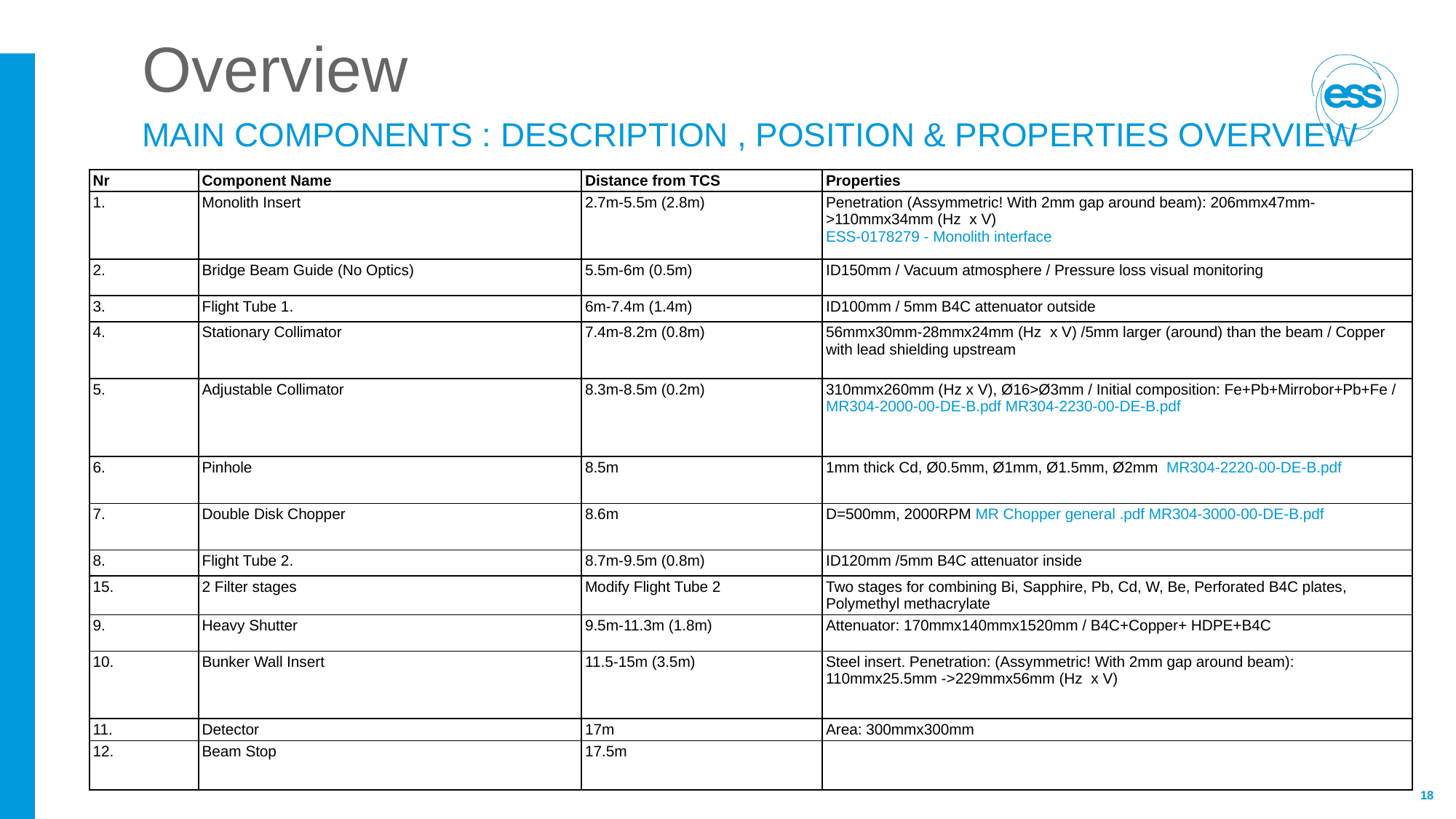

# Overview

MAIN COMPONENTS : DESCRIPTION , POSITION & PROPERTIES OVERVIEW

| Nr | Component Name | Distance from TCS | Properties |
| --- | --- | --- | --- |
| 1. | Monolith Insert | 2.7m-5.5m (2.8m) | Penetration (Assymmetric! With 2mm gap around beam): 206mmx47mm->110mmx34mm (Hz  x V) ESS-0178279 - Monolith interface |
| 2. | Bridge Beam Guide (No Optics) | 5.5m-6m (0.5m) | ID150mm / Vacuum atmosphere / Pressure loss visual monitoring |
| 3. | Flight Tube 1. | 6m-7.4m (1.4m) | ID100mm / 5mm B4C attenuator outside |
| 4. | Stationary Collimator | 7.4m-8.2m (0.8m) | 56mmx30mm-28mmx24mm (Hz  x V) /5mm larger (around) than the beam / Copper with lead shielding upstream |
| 5. | Adjustable Collimator | 8.3m-8.5m (0.2m) | 310mmx260mm (Hz x V), Ø16>Ø3mm / Initial composition: Fe+Pb+Mirrobor+Pb+Fe / MR304-2000-00-DE-B.pdf MR304-2230-00-DE-B.pdf |
| 6. | Pinhole | 8.5m | 1mm thick Cd, Ø0.5mm, Ø1mm, Ø1.5mm, Ø2mm  MR304-2220-00-DE-B.pdf |
| 7. | Double Disk Chopper | 8.6m | D=500mm, 2000RPM MR Chopper general .pdf MR304-3000-00-DE-B.pdf |
| 8. | Flight Tube 2. | 8.7m-9.5m (0.8m) | ID120mm /5mm B4C attenuator inside |
| 15. | 2 Filter stages | Modify Flight Tube 2 | Two stages for combining Bi, Sapphire, Pb, Cd, W, Be, Perforated B4C plates, Polymethyl methacrylate |
| 9. | Heavy Shutter | 9.5m-11.3m (1.8m) | Attenuator: 170mmx140mmx1520mm / B4C+Copper+ HDPE+B4C |
| 10. | Bunker Wall Insert | 11.5-15m (3.5m) | Steel insert. Penetration: (Assymmetric! With 2mm gap around beam): 110mmx25.5mm ->229mmx56mm (Hz  x V) |
| 11. | Detector | 17m | Area: 300mmx300mm |
| 12. | Beam Stop | 17.5m |  |